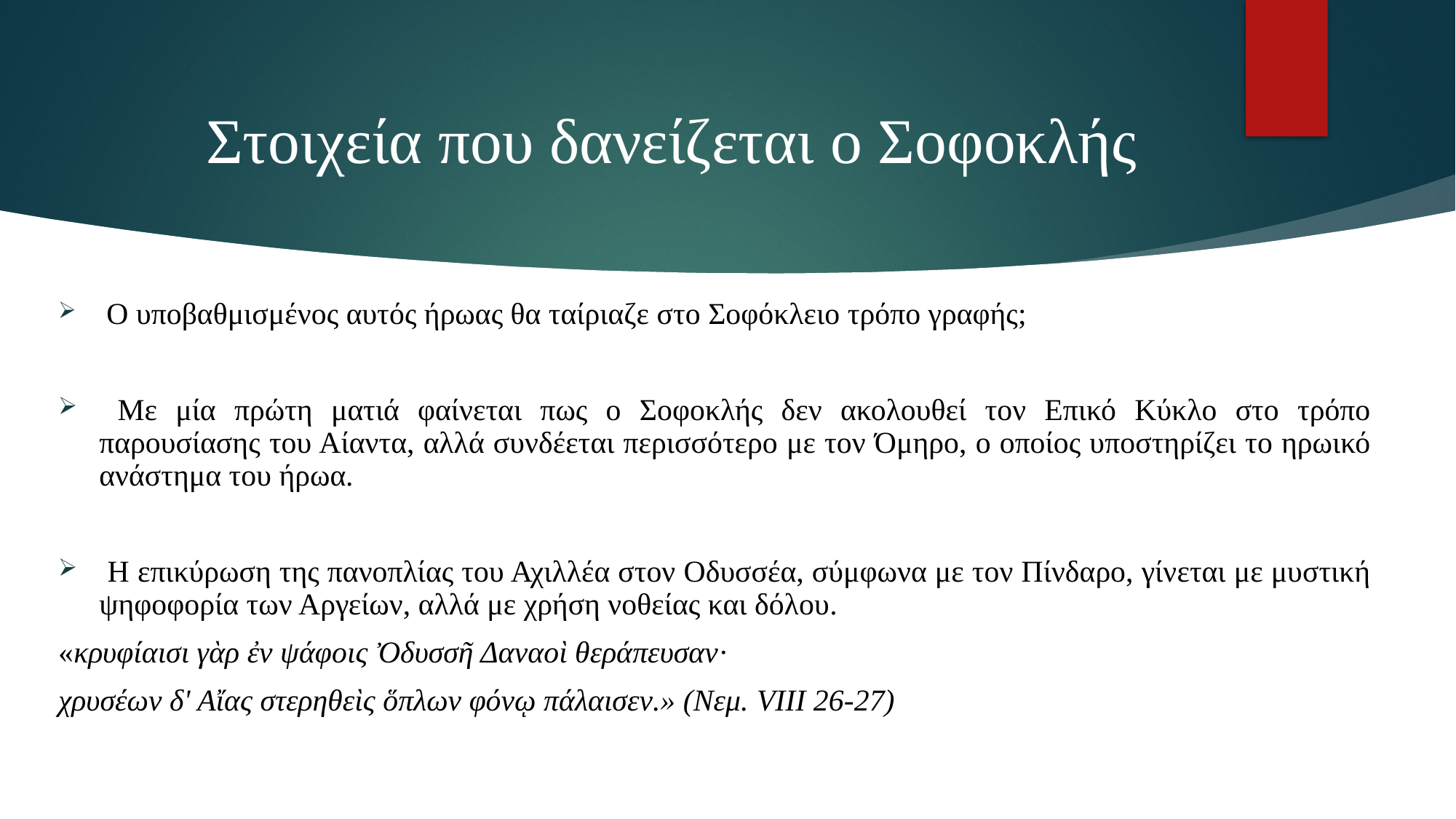

# Στοιχεία που δανείζεται ο Σοφοκλής

 Ο υποβαθμισμένος αυτός ήρωας θα ταίριαζε στο Σοφόκλειο τρόπο γραφής;

 Με μία πρώτη ματιά φαίνεται πως ο Σοφοκλής δεν ακολουθεί τον Επικό Κύκλο στο τρόπο παρουσίασης του Αίαντα, αλλά συνδέεται περισσότερο με τον Όμηρο, ο οποίος υποστηρίζει το ηρωικό ανάστημα του ήρωα.

 Η επικύρωση της πανοπλίας του Αχιλλέα στον Οδυσσέα, σύμφωνα με τον Πίνδαρο, γίνεται με μυστική ψηφοφορία των Αργείων, αλλά με χρήση νοθείας και δόλου.
«κρυφίαισι γὰρ ἐν ψάφοις Ὀδυσσῆ Δαναοὶ θεράπευσαν·
χρυσέων δ' Αἴας στερηθεὶς ὅπλων φόνῳ πάλαισεν.» (Νεμ. VIII 26-27)